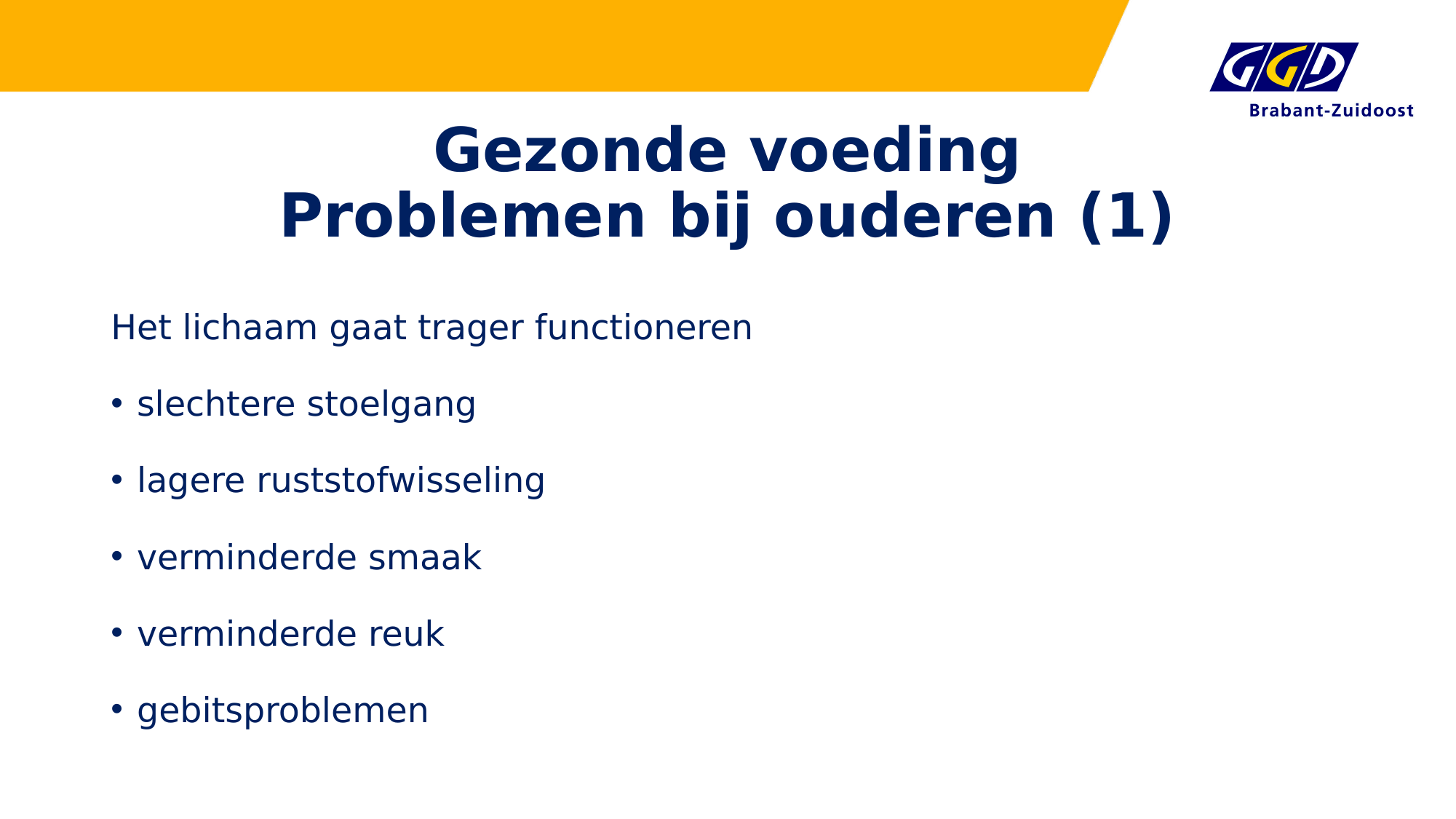

# Gezonde voeding Problemen bij ouderen (1)
Het lichaam gaat trager functioneren
slechtere stoelgang
lagere ruststofwisseling
verminderde smaak
verminderde reuk
gebitsproblemen